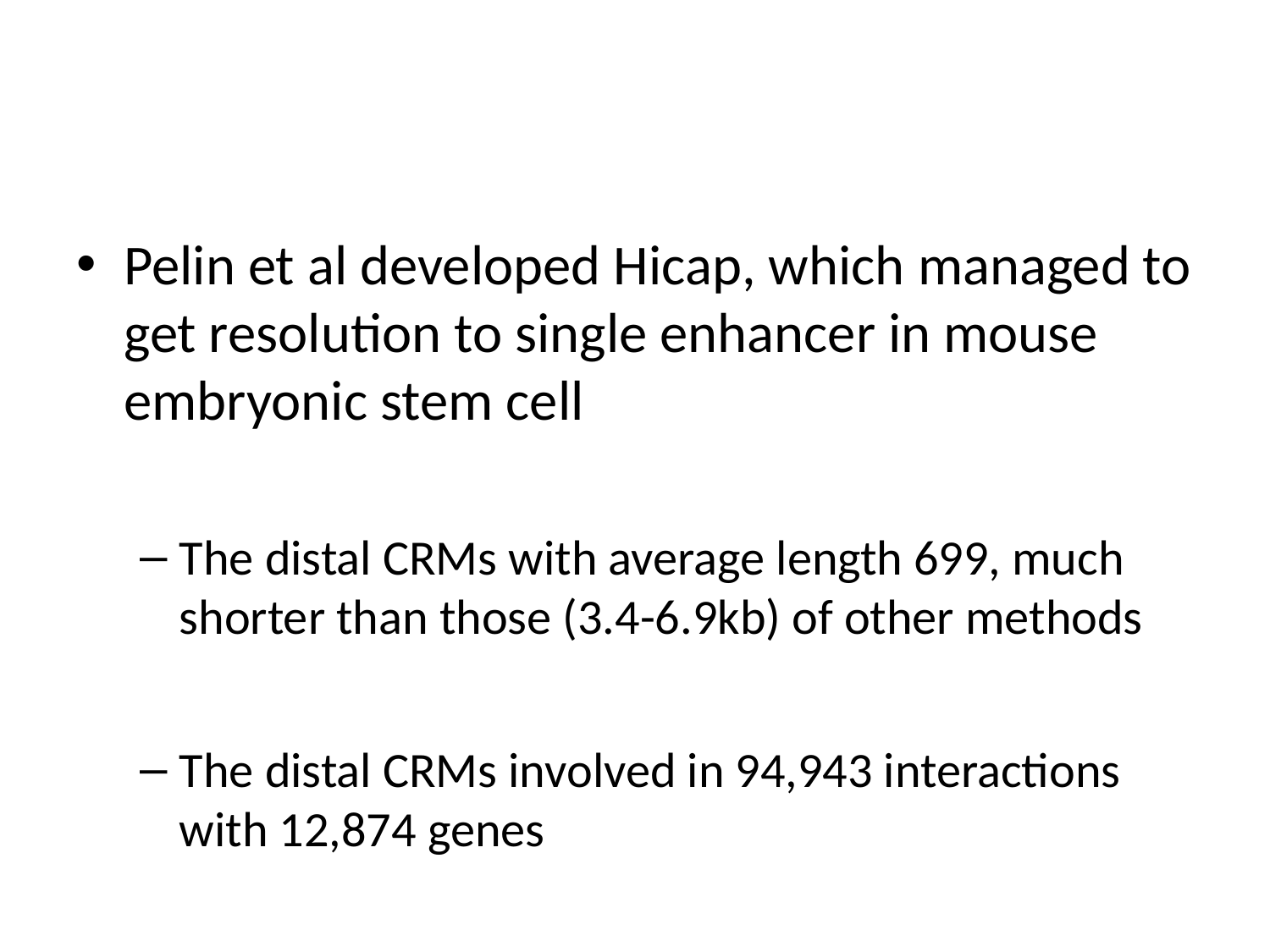

#
Pelin et al developed Hicap, which managed to get resolution to single enhancer in mouse embryonic stem cell

The distal CRMs with average length 699, much shorter than those (3.4-6.9kb) of other methods

The distal CRMs involved in 94,943 interactions with 12,874 genes